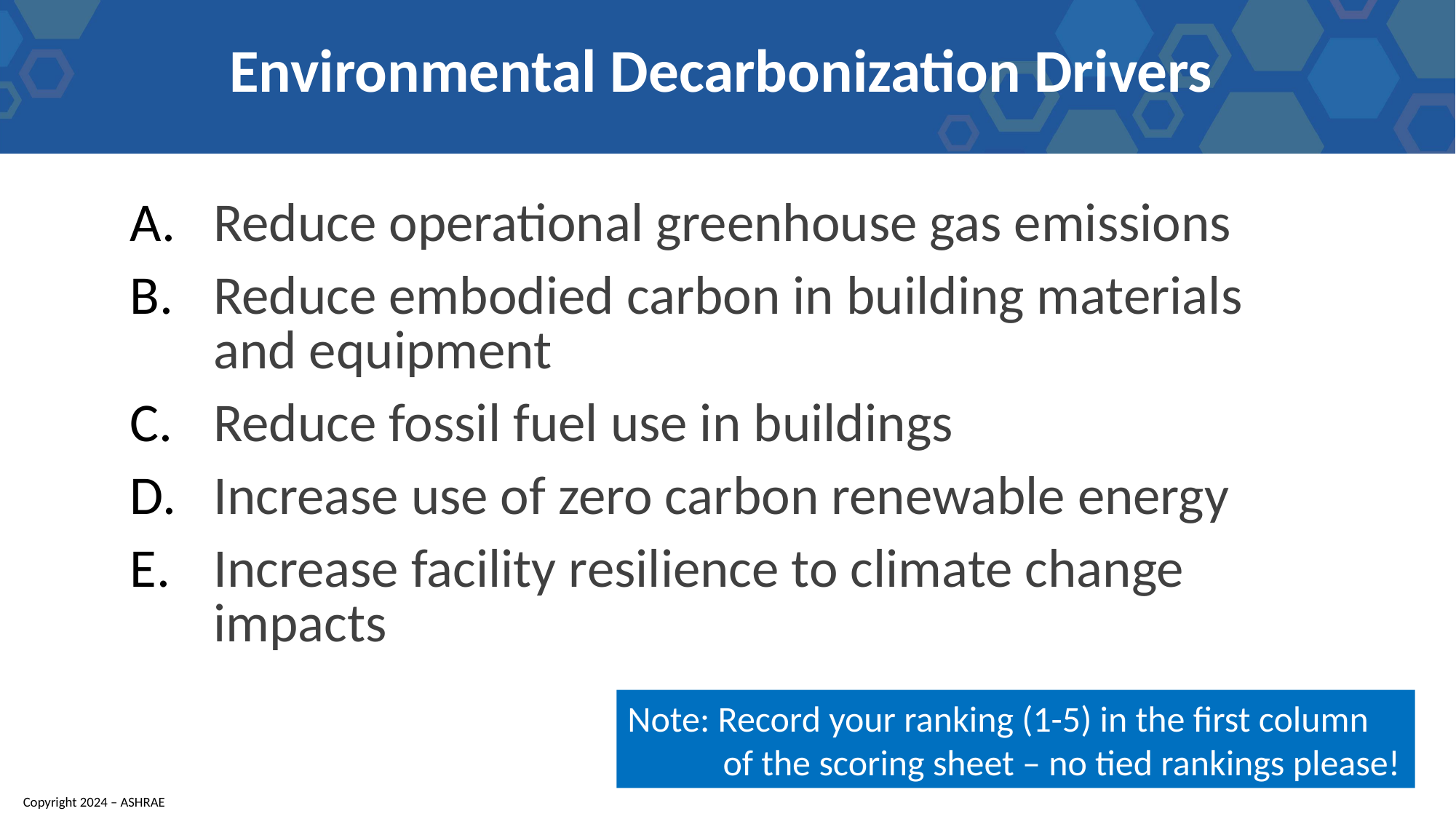

Environmental Decarbonization Drivers
Reduce operational greenhouse gas emissions
Reduce embodied carbon in building materials and equipment
Reduce fossil fuel use in buildings
Increase use of zero carbon renewable energy
Increase facility resilience to climate change impacts
Note: Record your ranking (1-5) in the first column of the scoring sheet – no tied rankings please!
Copyright 2024 – ASHRAE